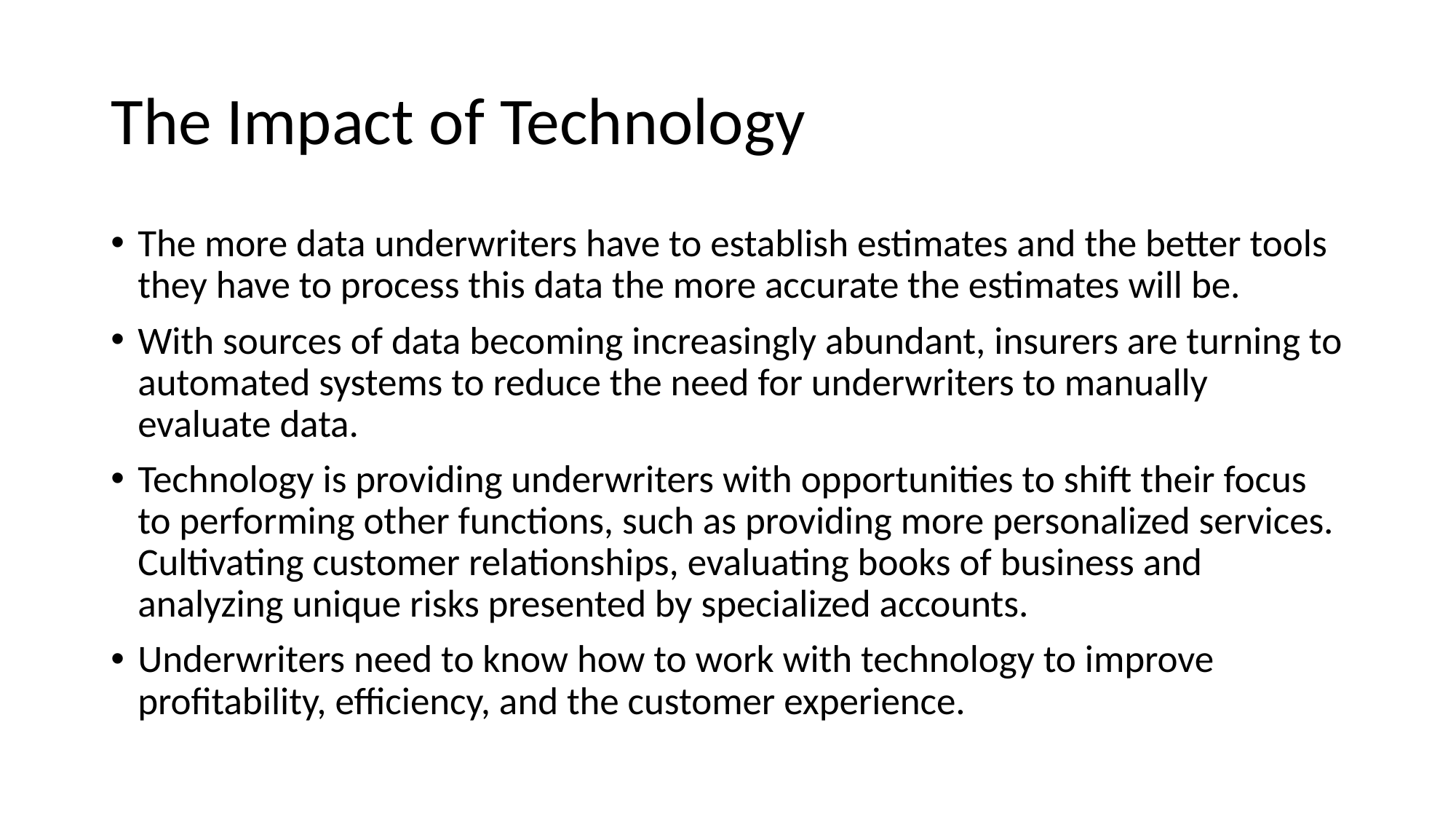

# The Impact of Technology
The more data underwriters have to establish estimates and the better tools they have to process this data the more accurate the estimates will be.
With sources of data becoming increasingly abundant, insurers are turning to automated systems to reduce the need for underwriters to manually evaluate data.
Technology is providing underwriters with opportunities to shift their focus to performing other functions, such as providing more personalized services. Cultivating customer relationships, evaluating books of business and analyzing unique risks presented by specialized accounts.
Underwriters need to know how to work with technology to improve profitability, efficiency, and the customer experience.